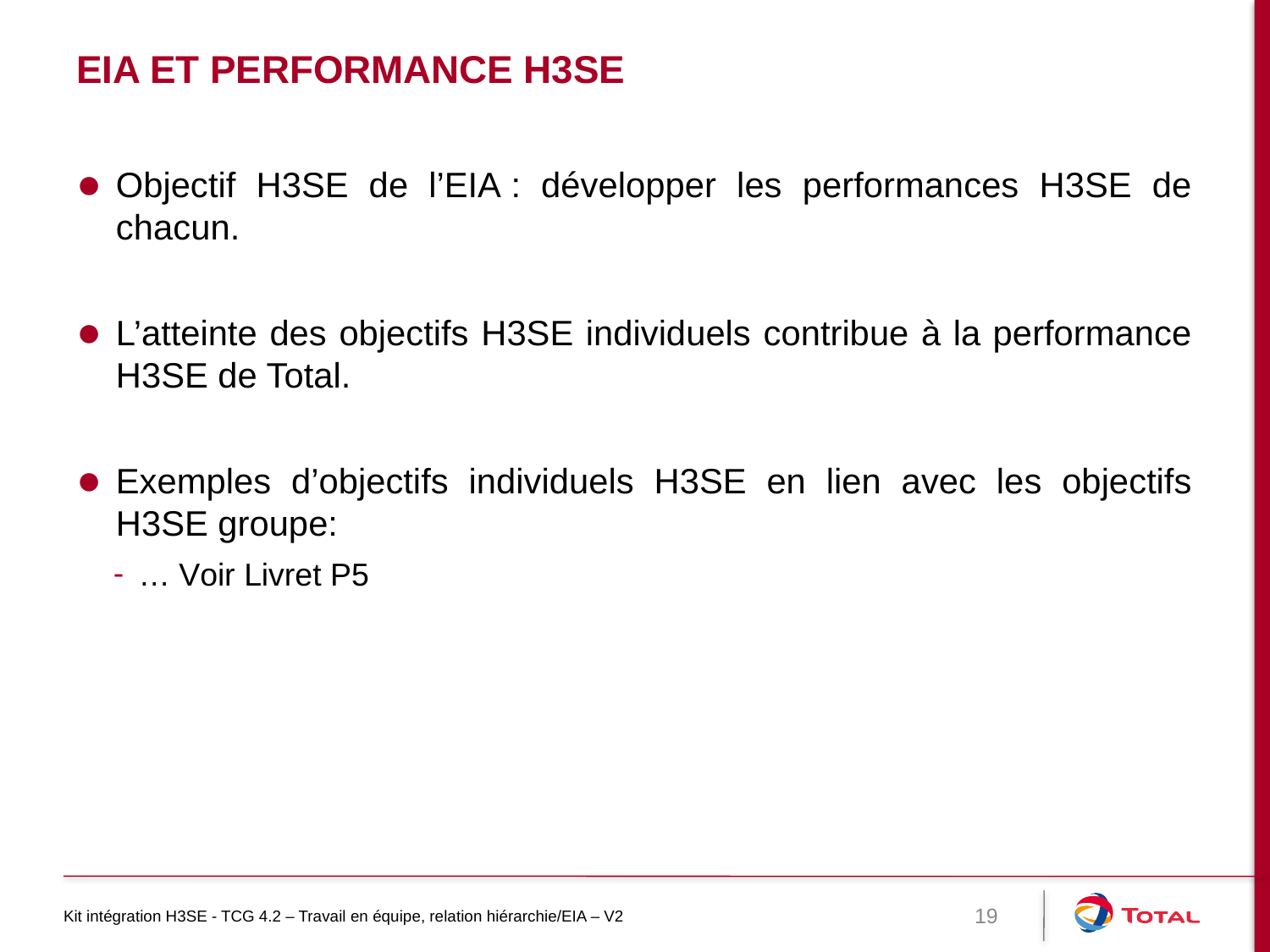

# EIA et performance H3SE
Objectif H3SE de l’EIA : développer les performances H3SE de chacun.

L’atteinte des objectifs H3SE individuels contribue à la performance H3SE de Total.

Exemples d’objectifs individuels H3SE en lien avec les objectifs H3SE groupe:
… Voir Livret P5

Kit intégration H3SE - TCG 4.2 – Travail en équipe, relation hiérarchie/EIA – V2
19